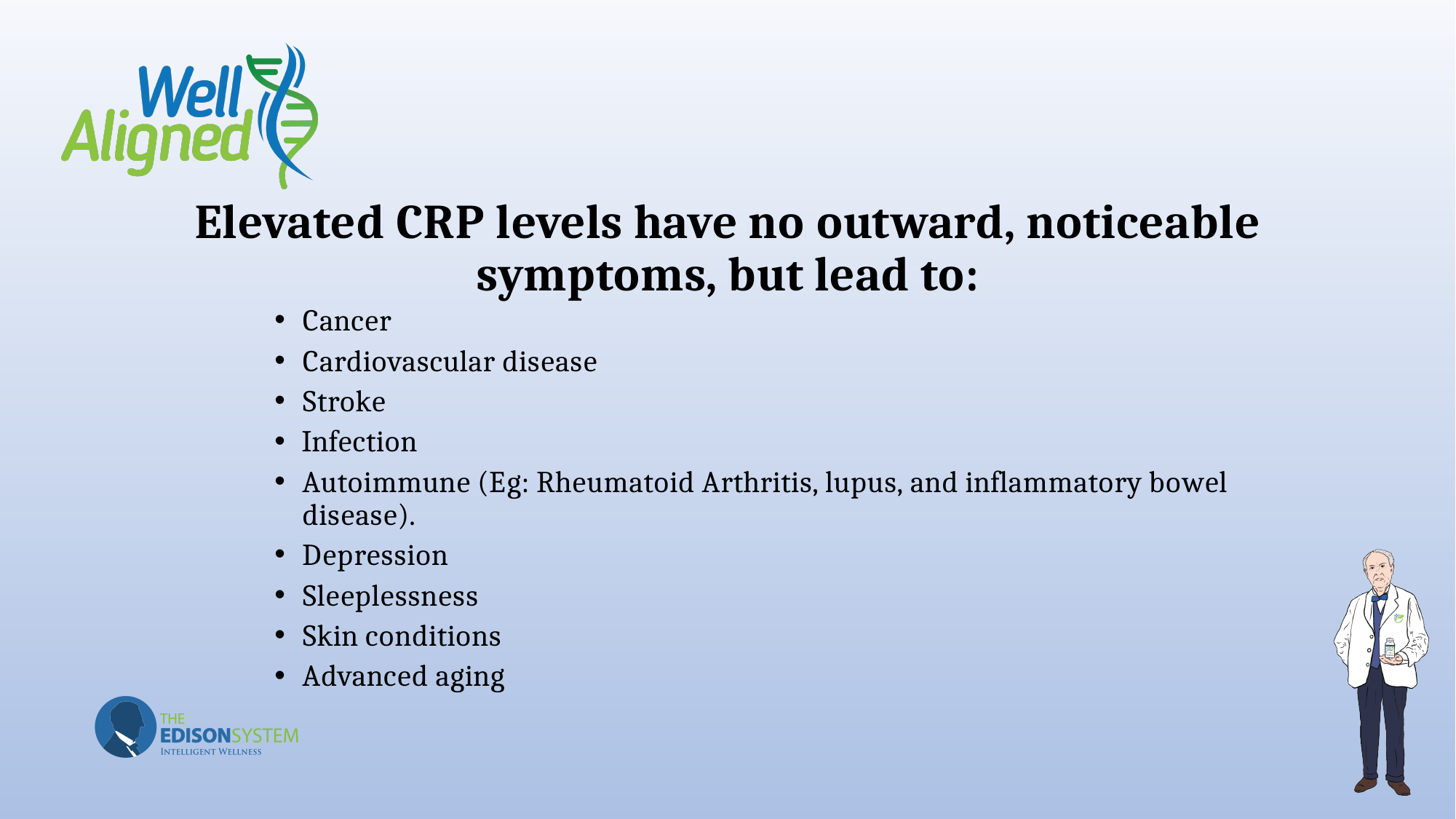

# Elevated CRP levels have no outward, noticeable symptoms, but lead to:
Cancer
Cardiovascular disease
Stroke
Infection
Autoimmune (Eg: Rheumatoid Arthritis, lupus, and inflammatory bowel disease).
Depression
Sleeplessness
Skin conditions
Advanced aging